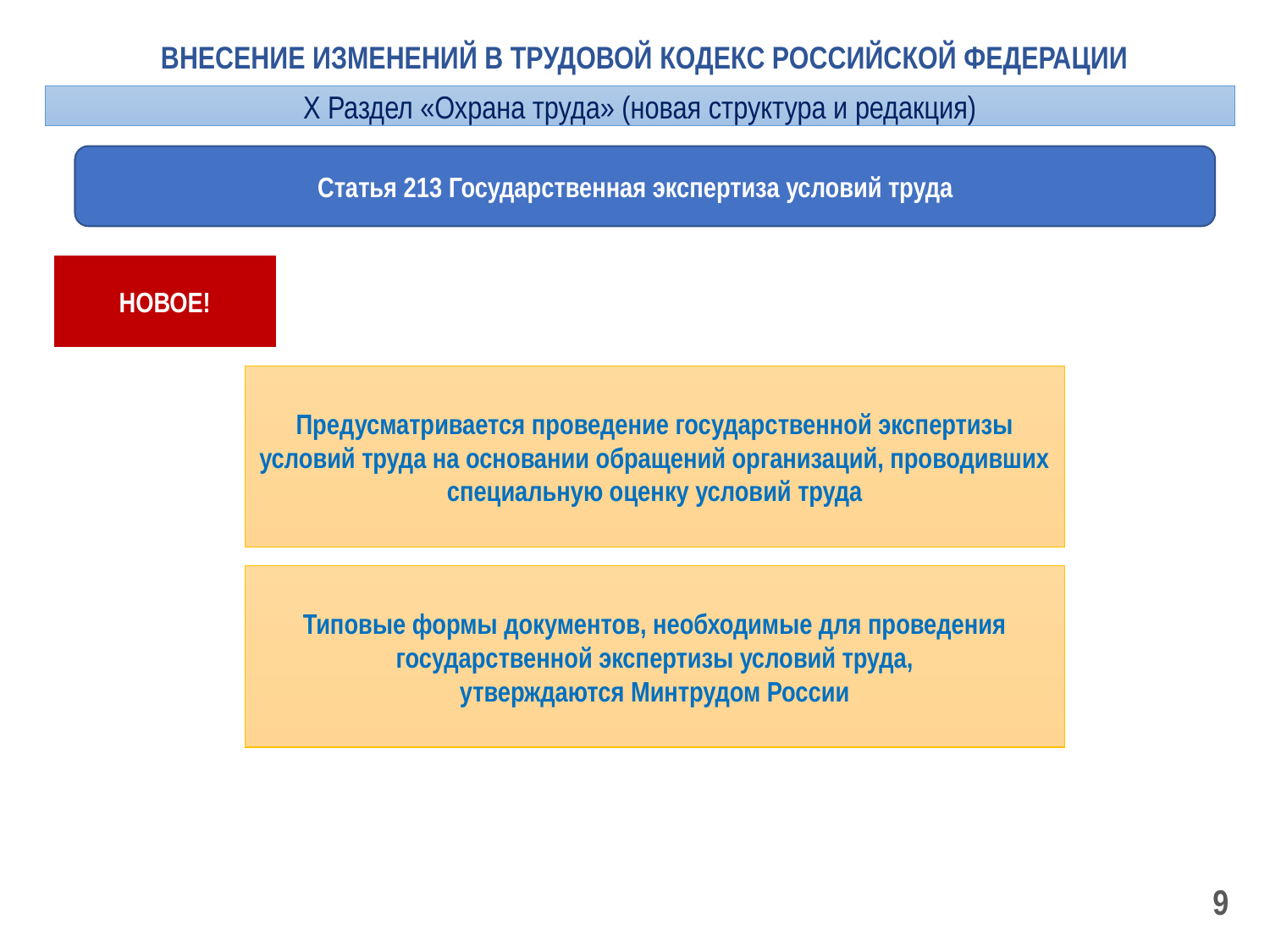

ВНЕСЕНИЕ ИЗМЕНЕНИЙ В ТРУДОВОЙ КОДЕКС РОССИЙСКОЙ ФЕДЕРАЦИИ
Х Раздел «Охрана труда» (новая структура и редакция)
Статья 213 Государственная экспертиза условий труда
НОВОЕ!

Предусматривается проведение государственной экспертизы условий труда на основании обращений организаций, проводивших специальную оценку условий труда

Типовые формы документов, необходимые для проведения государственной экспертизы условий труда,
утверждаются Минтрудом России

9